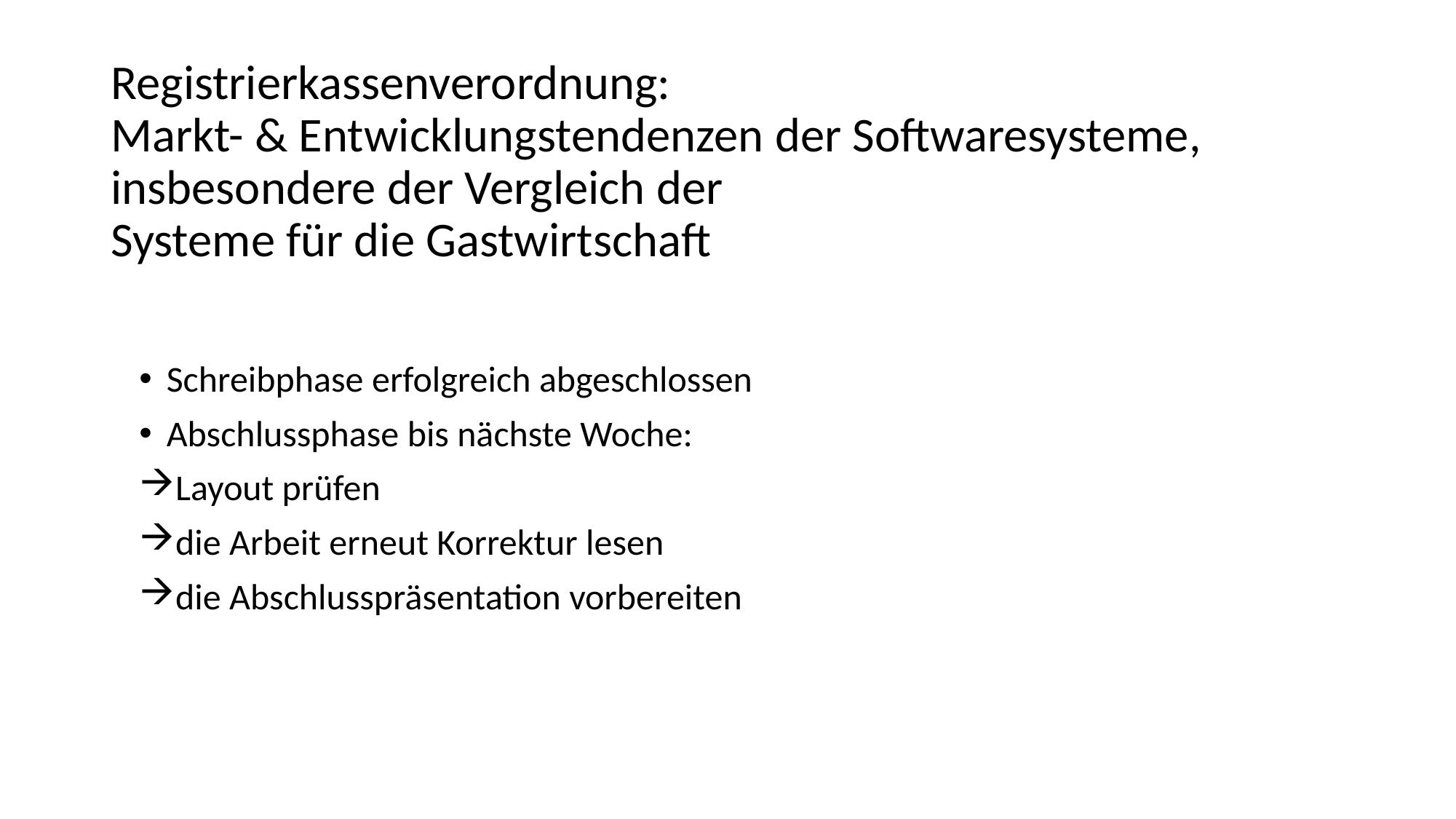

# Registrierkassenverordnung:  Markt- & Entwicklungstendenzen der Softwaresysteme,  insbesondere der Vergleich der  Systeme für die Gastwirtschaft
Schreibphase erfolgreich abgeschlossen
Abschlussphase bis nächste Woche:
Layout prüfen
die Arbeit erneut Korrektur lesen
die Abschlusspräsentation vorbereiten